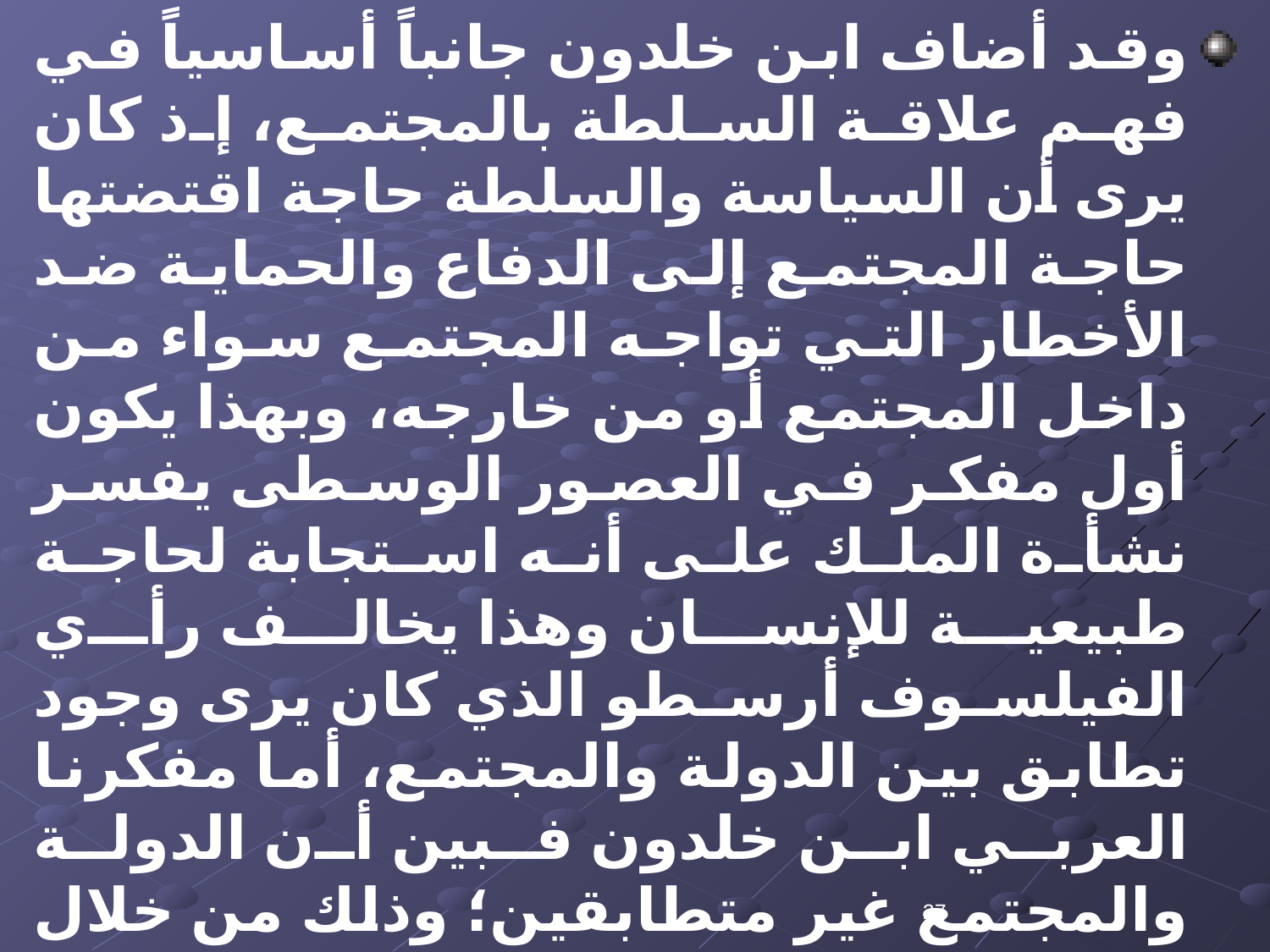

وقد أضاف ابن خلدون جانباً أساسياً في فهم علاقة السلطة بالمجتمع، إذ كان يرى أن السياسة والسلطة حاجة اقتضتها حاجة المجتمع إلى الدفاع والحماية ضد الأخطار التي تواجه المجتمع سواء من داخل المجتمع أو من خارجه، وبهذا يكون أول مفكر في العصور الوسطى يفسر نشأة الملك على أنه استجابة لحاجة طبيعية للإنسان وهذا يخالف رأي الفيلسوف أرسطو الذي كان يرى وجود تطابق بين الدولة والمجتمع، أما مفكرنا العربي ابن خلدون فبين أن الدولة والمجتمع غير متطابقين؛ وذلك من خلال طرح منطقي، حتى وإن كانت حياة المجتمع غير ممكنة من دون وجود سلطة وتنظيم سياسي لتسيير المجتمع وحمايته والدفاع عنه في الداخل والخارج.
انتهت المحاضرة الثانية
27